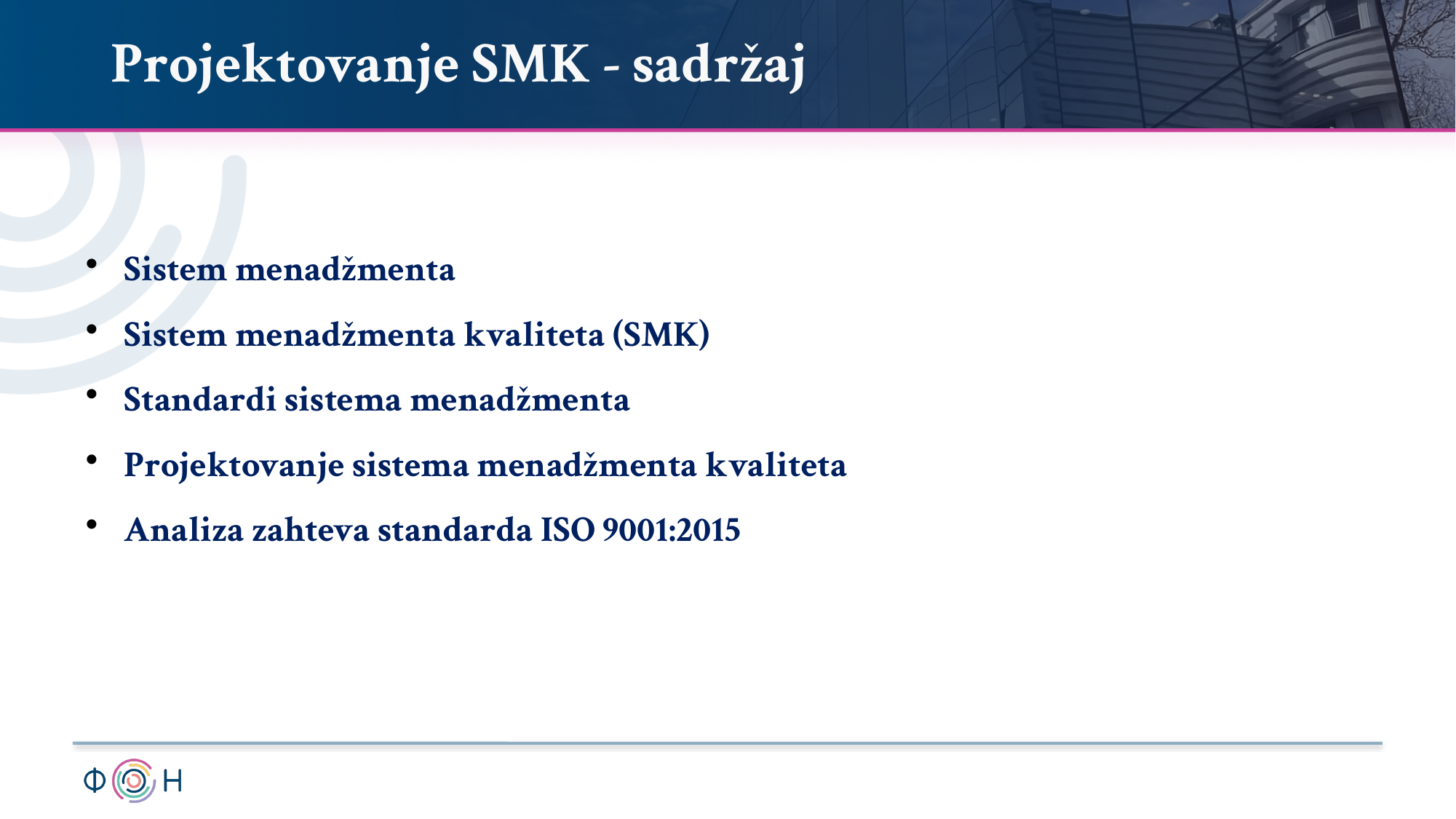

Projektovanje SMK - sadržaj
Sistem menadžmenta
Sistem menadžmenta kvaliteta (SMK)
Standardi sistema menadžmenta
Projektovanje sistema menadžmenta kvaliteta
Analiza zahteva standarda ISO 9001:2015